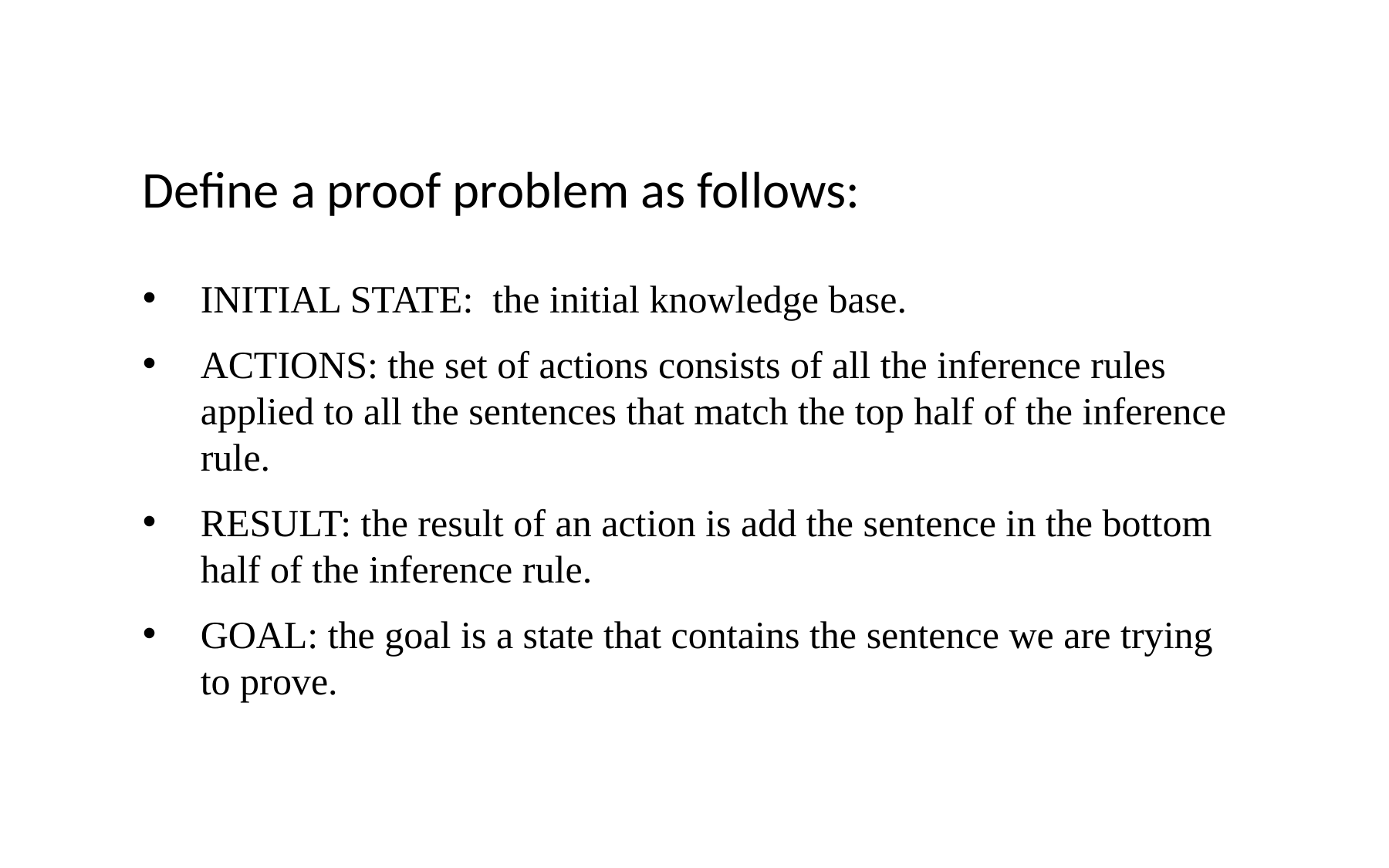

Define a proof problem as follows:

INITIAL STATE:  the initial knowledge base.
ACTIONS: the set of actions consists of all the inference rules applied to all the sentences that match the top half of the inference rule.
RESULT: the result of an action is add the sentence in the bottom half of the inference rule.
GOAL: the goal is a state that contains the sentence we are trying to prove.